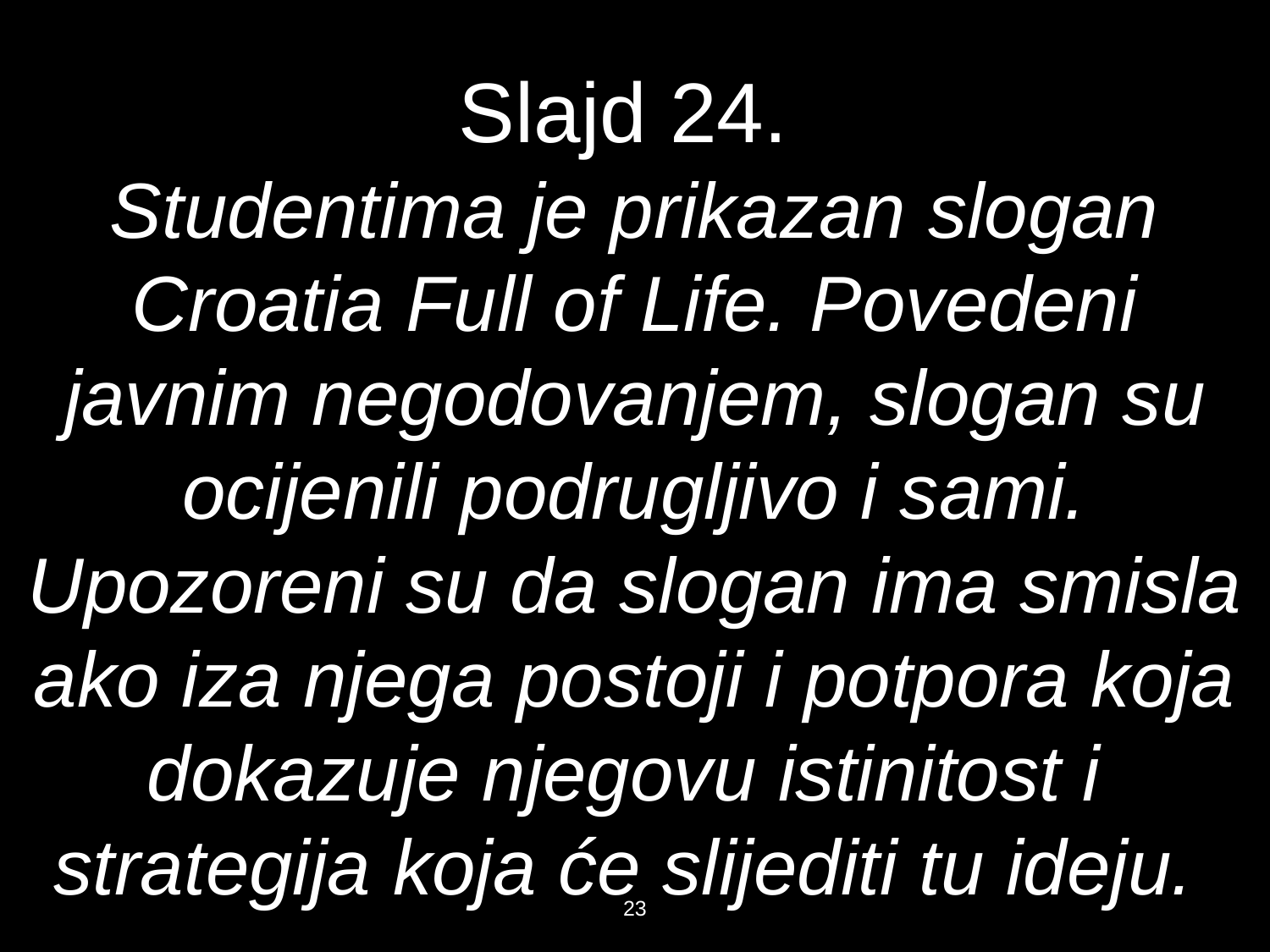

# Slajd 24. Studentima je prikazan slogan Croatia Full of Life. Povedeni javnim negodovanjem, slogan su ocijenili podrugljivo i sami. Upozoreni su da slogan ima smisla ako iza njega postoji i potpora koja dokazuje njegovu istinitost i  strategija koja će slijediti tu ideju.
23